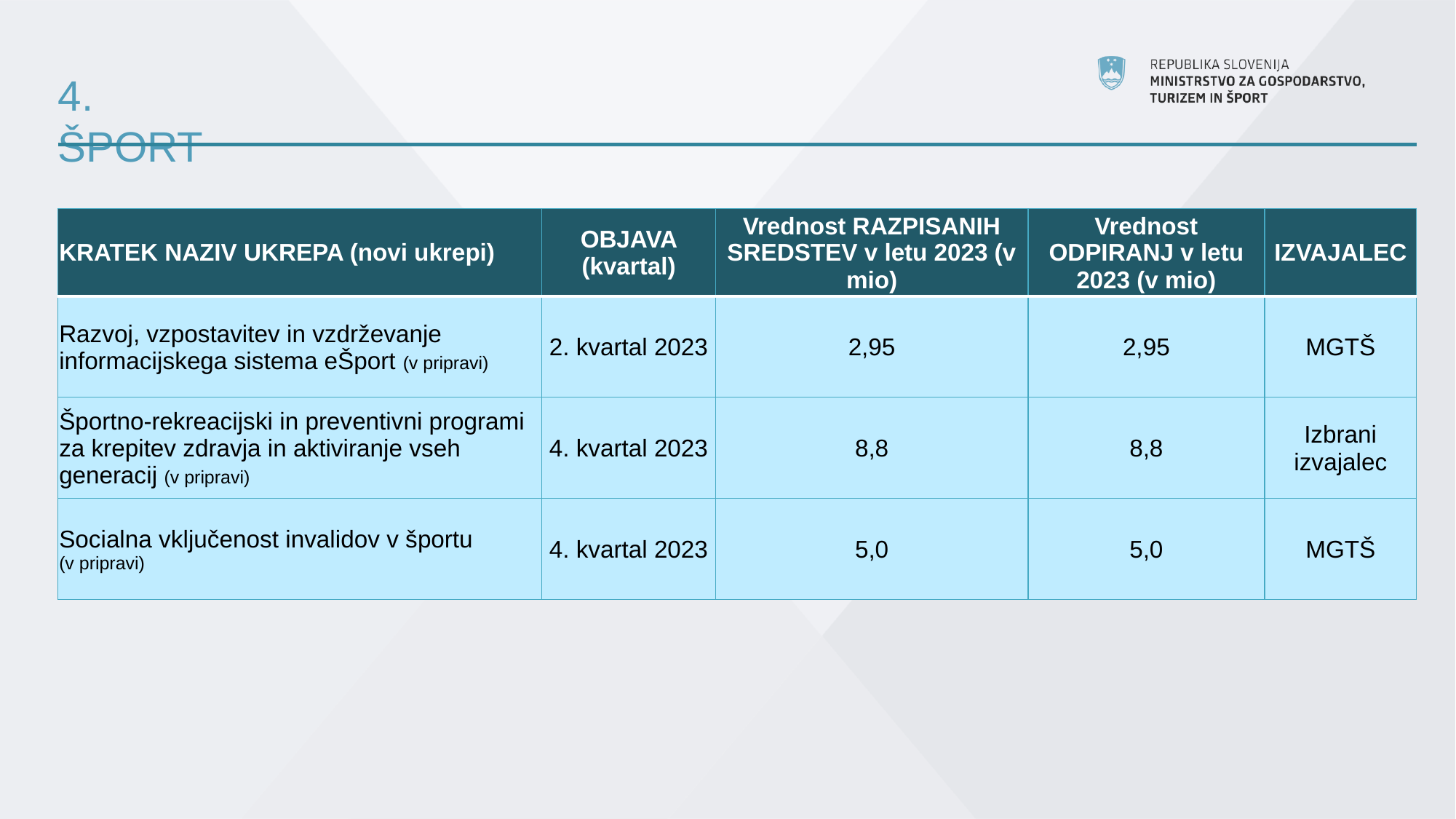

# 4. ŠPORT
| KRATEK NAZIV UKREPA (novi ukrepi) | OBJAVA (kvartal) | Vrednost RAZPISANIH SREDSTEV v letu 2023 (v mio) | Vrednost ODPIRANJ v letu 2023 (v mio) | IZVAJALEC |
| --- | --- | --- | --- | --- |
| Razvoj, vzpostavitev in vzdrževanje informacijskega sistema eŠport (v pripravi) | 2. kvartal 2023 | 2,95 | 2,95 | MGTŠ |
| Športno-rekreacijski in preventivni programi za krepitev zdravja in aktiviranje vseh generacij (v pripravi) | 4. kvartal 2023 | 8,8 | 8,8 | Izbrani izvajalec |
| Socialna vključenost invalidov v športu (v pripravi) | 4. kvartal 2023 | 5,0 | 5,0 | MGTŠ |